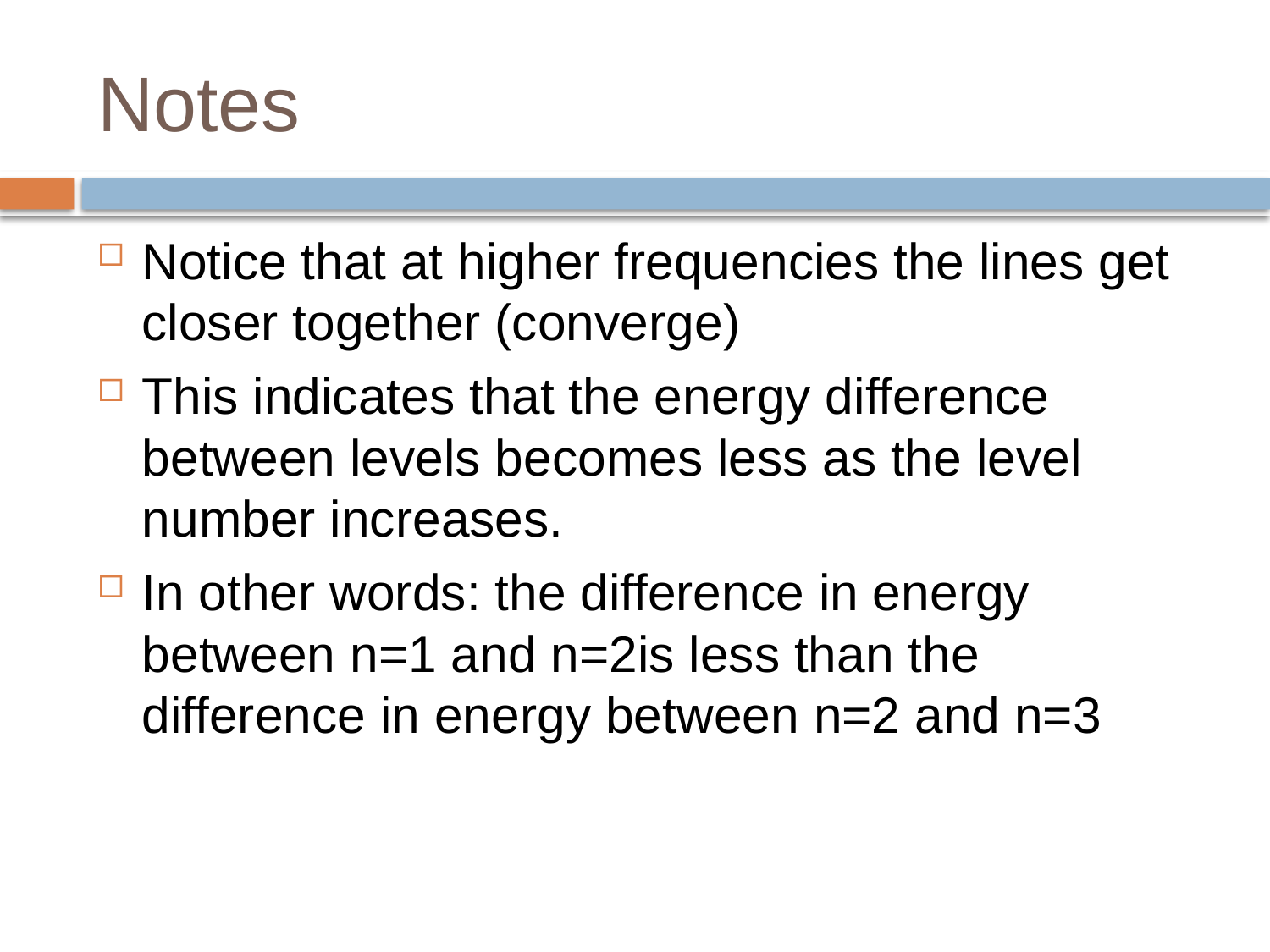

# Notes
Notice that at higher frequencies the lines get closer together (converge)
This indicates that the energy difference between levels becomes less as the level number increases.
In other words: the difference in energy between n=1 and n=2is less than the difference in energy between n=2 and n=3